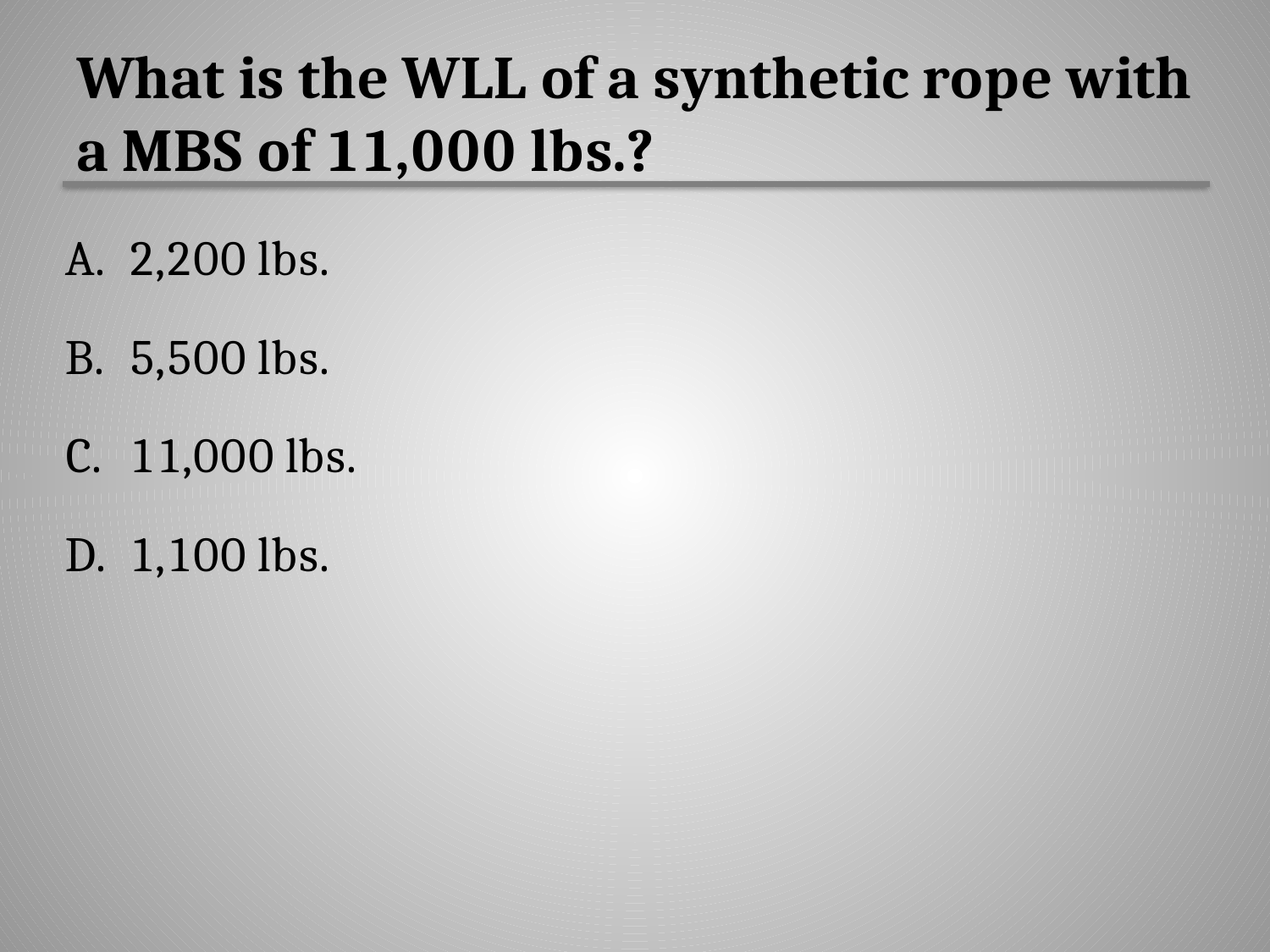

# What is the WLL of a synthetic rope with a MBS of 11,000 lbs.?
2,200 lbs.
5,500 lbs.
11,000 lbs.
1,100 lbs.